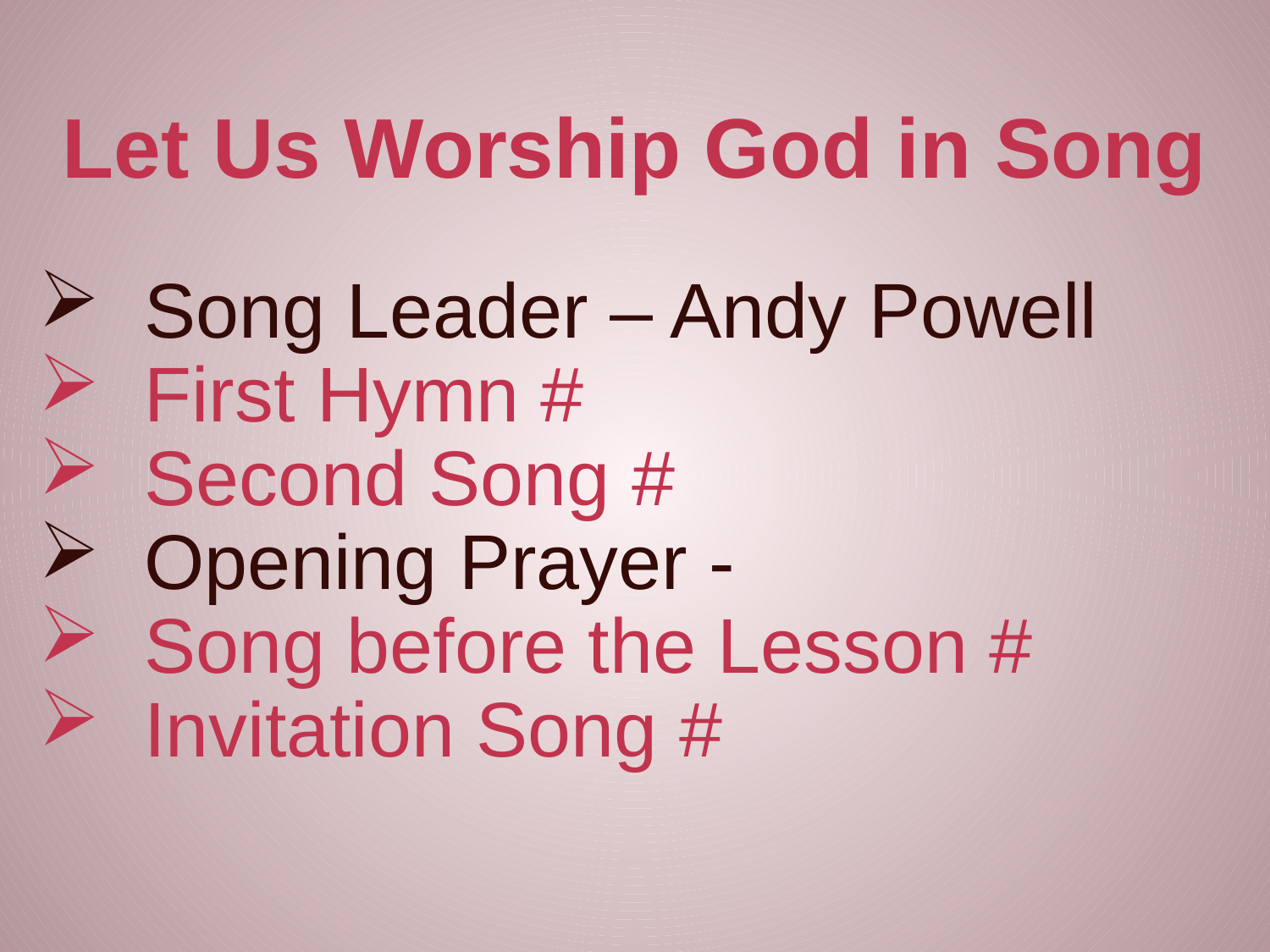

# Let Us Worship God in Song
  Song Leader – Andy Powell
  First Hymn #
  Second Song #
  Opening Prayer -
  Song before the Lesson #
  Invitation Song #